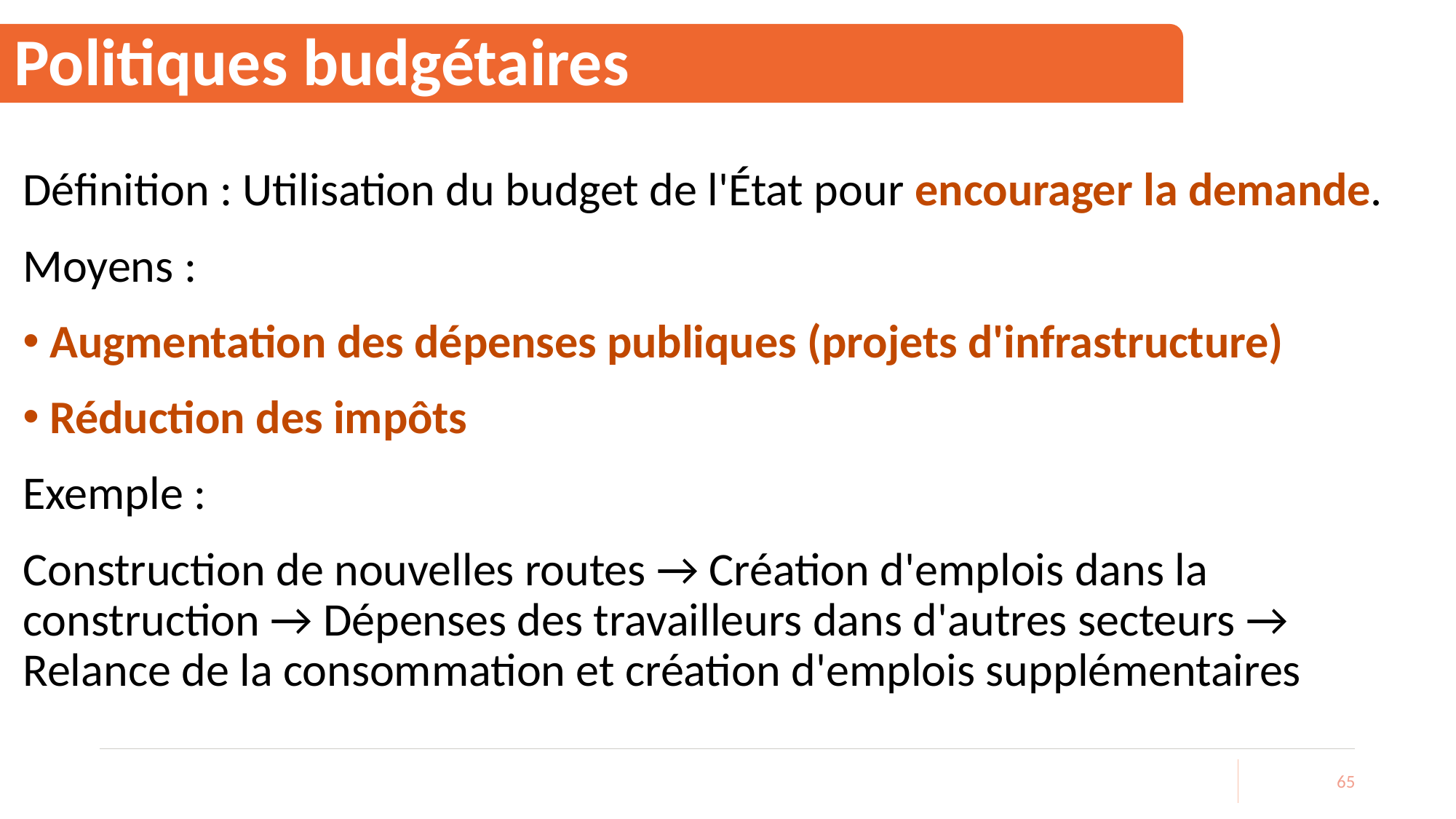

# Politiques budgétaires

Définition : Utilisation du budget de l'État pour encourager la demande.
Moyens :
Augmentation des dépenses publiques (projets d'infrastructure)
Réduction des impôts
Exemple :
Construction de nouvelles routes → Création d'emplois dans la construction → Dépenses des travailleurs dans d'autres secteurs → Relance de la consommation et création d'emplois supplémentaires
65